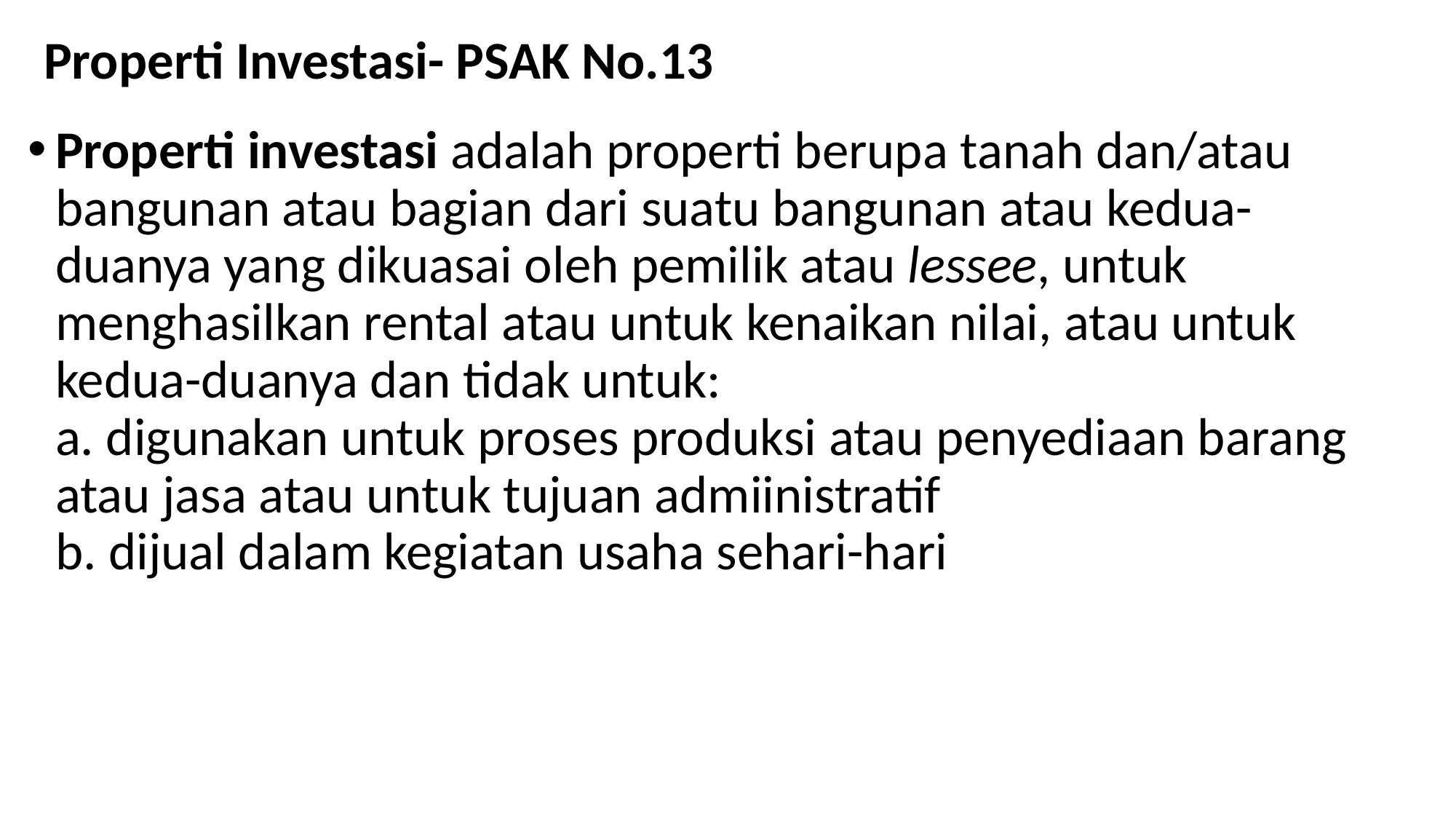

# Properti Investasi- PSAK No.13
Properti investasi adalah properti berupa tanah dan/atau bangunan atau bagian dari suatu bangunan atau kedua-duanya yang dikuasai oleh pemilik atau lessee, untuk menghasilkan rental atau untuk kenaikan nilai, atau untuk kedua-duanya dan tidak untuk:
a. digunakan untuk proses produksi atau penyediaan barang atau jasa atau untuk tujuan admiinistratif
b. dijual dalam kegiatan usaha sehari-hari